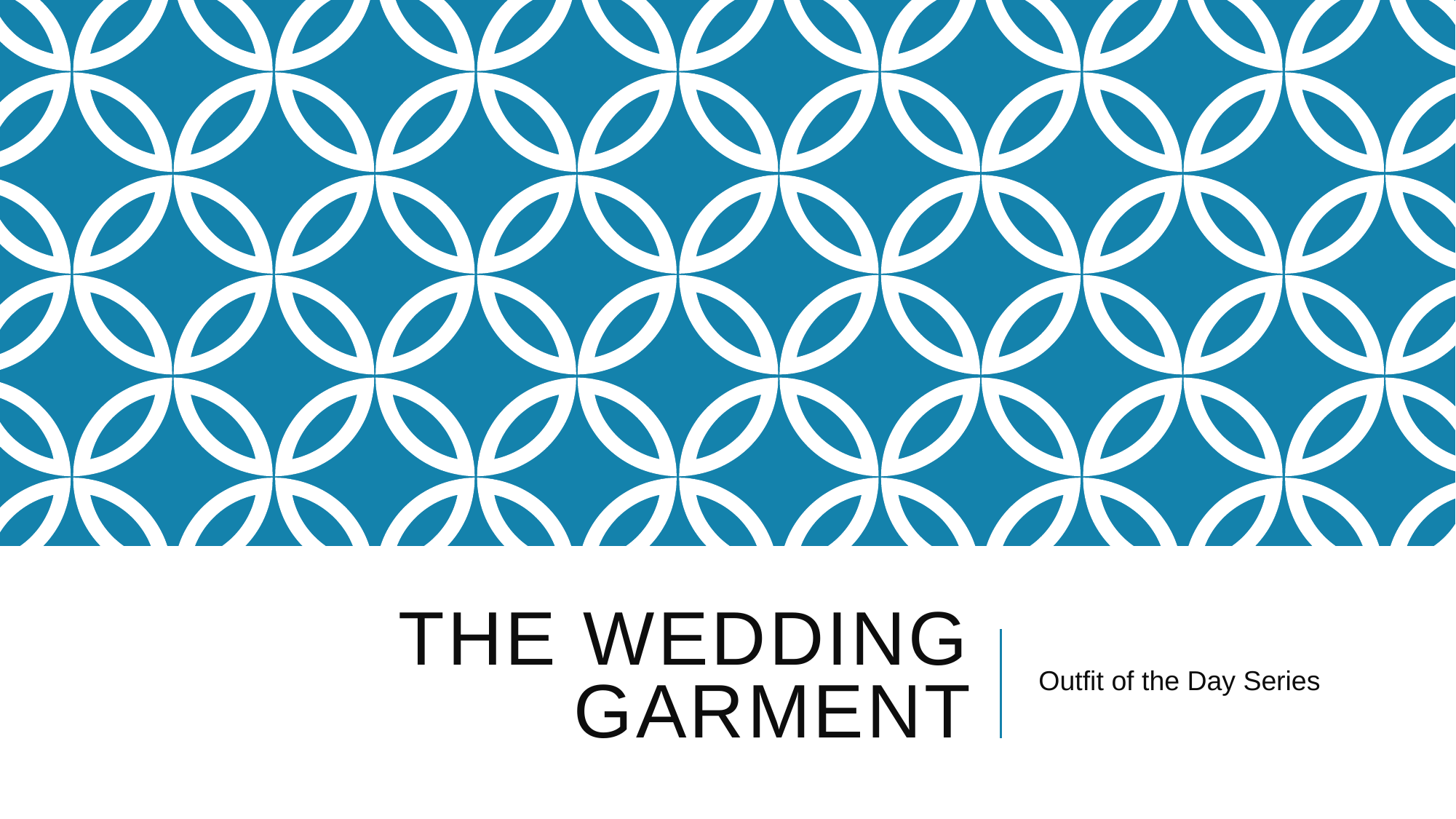

# The Wedding Garment
Outfit of the Day Series